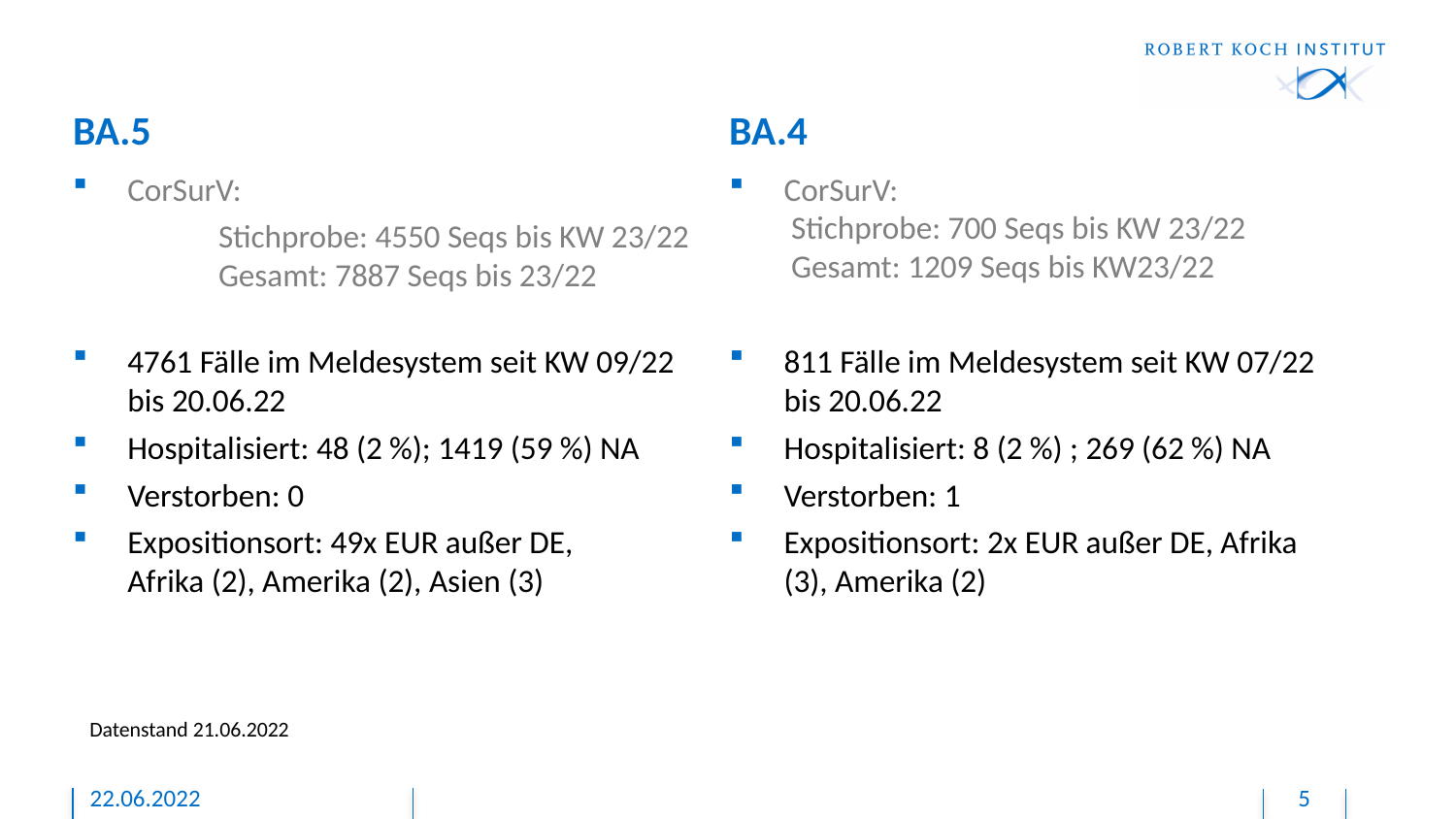

# BA.5
BA.4
CorSurV:
	Stichprobe: 4550 Seqs bis KW 23/22
	Gesamt: 7887 Seqs bis 23/22
4761 Fälle im Meldesystem seit KW 09/22 bis 20.06.22
Hospitalisiert: 48 (2 %); 1419 (59 %) NA
Verstorben: 0
Expositionsort: 49x EUR außer DE,
Afrika (2), Amerika (2), Asien (3)

CorSurV:
 Stichprobe: 700 Seqs bis KW 23/22
 Gesamt: 1209 Seqs bis KW23/22

811 Fälle im Meldesystem seit KW 07/22 bis 20.06.22
Hospitalisiert: 8 (2 %) ; 269 (62 %) NA
Verstorben: 1
Expositionsort: 2x EUR außer DE, Afrika (3), Amerika (2)
Datenstand 21.06.2022
22.06.2022
5